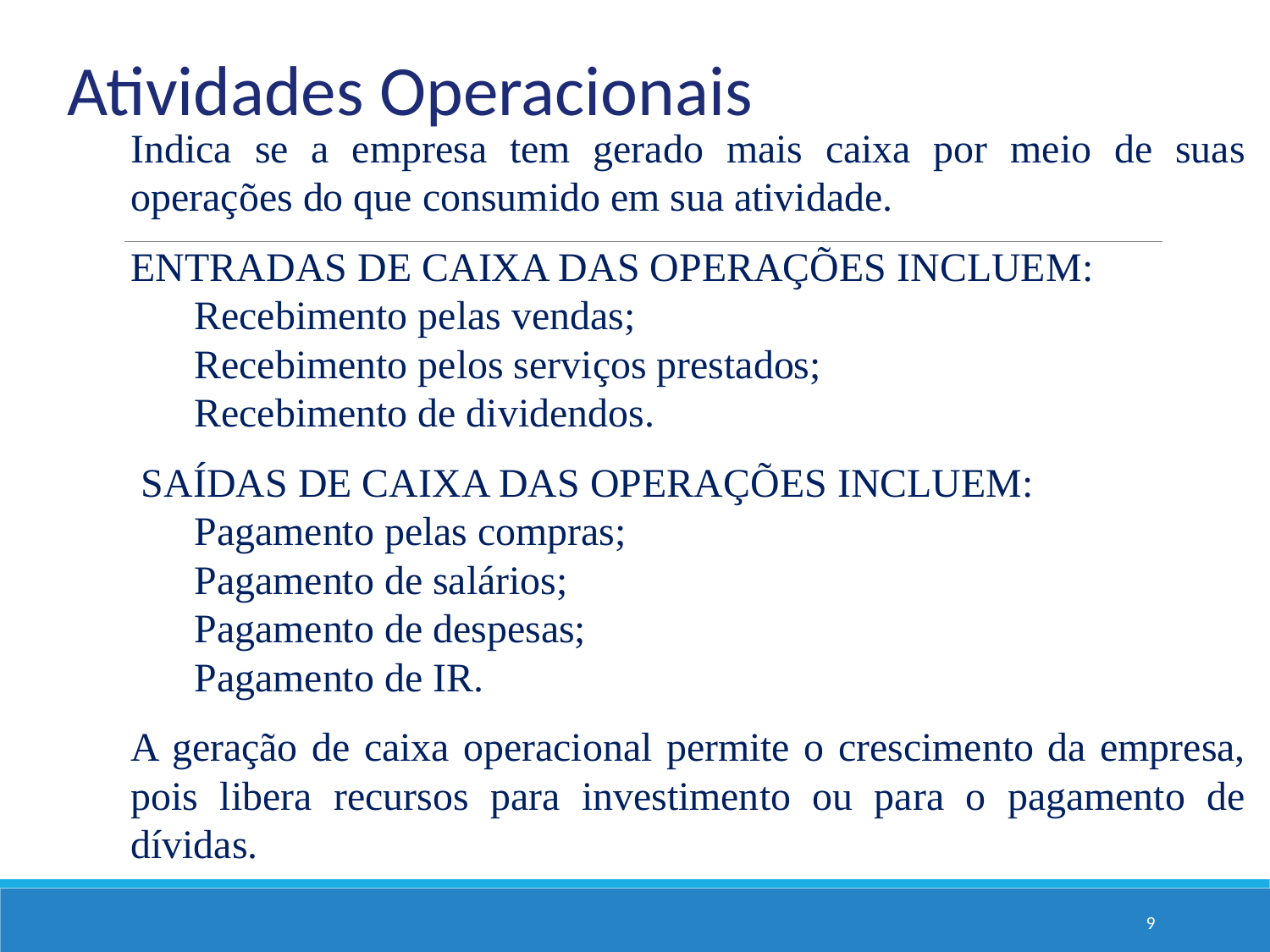

Atividades Operacionais

Indica se a empresa tem gerado mais caixa por meio de suas operações do que consumido em sua atividade.
ENTRADAS DE CAIXA DAS OPERAÇÕES INCLUEM:
Recebimento pelas vendas;
Recebimento pelos serviços prestados;
Recebimento de dividendos.
 SAÍDAS DE CAIXA DAS OPERAÇÕES INCLUEM:
Pagamento pelas compras;
Pagamento de salários;
Pagamento de despesas;
Pagamento de IR.
A geração de caixa operacional permite o crescimento da empresa, pois libera recursos para investimento ou para o pagamento de dívidas.
9